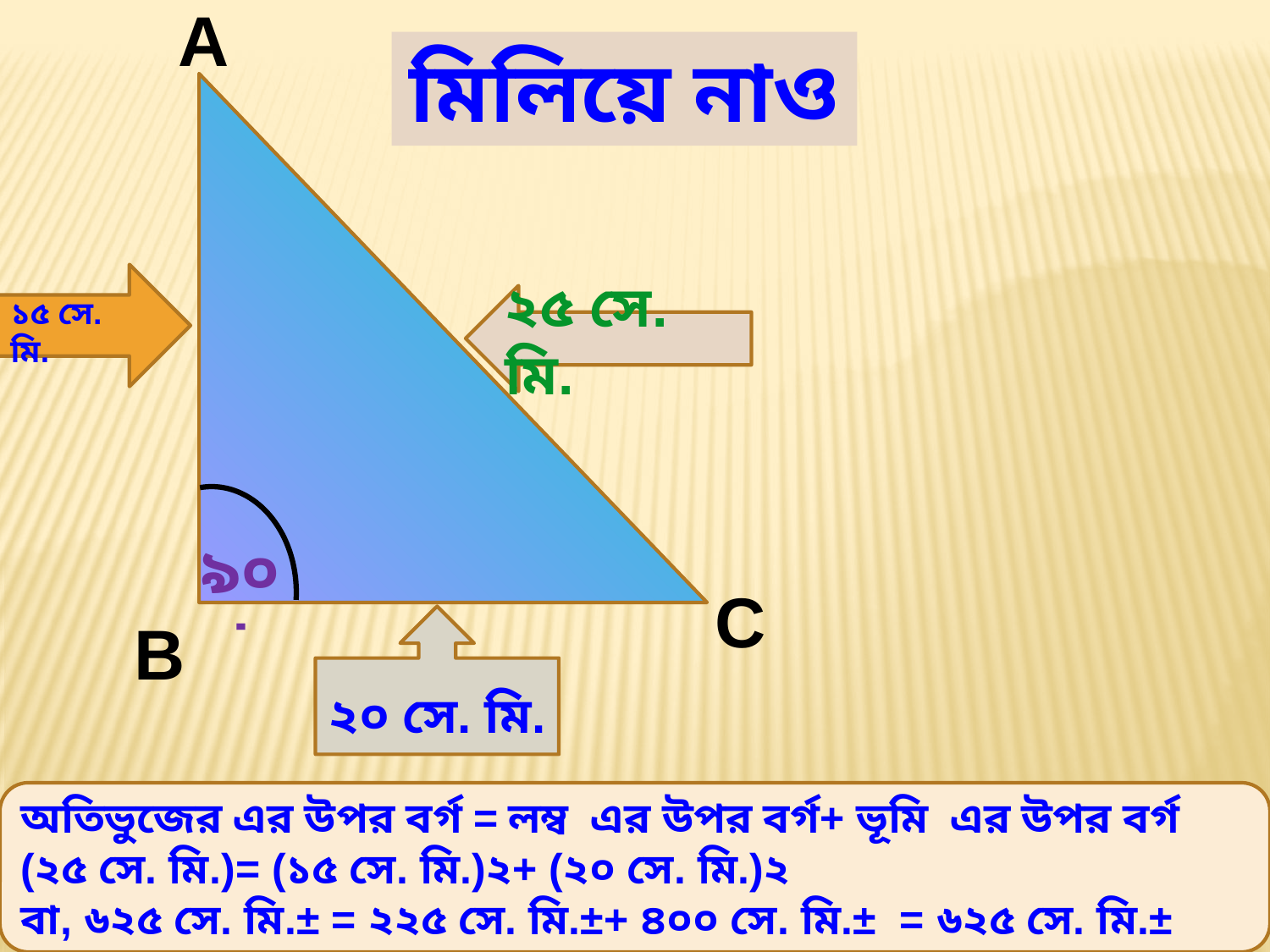

A
মিলিয়ে নাও

১৫ সে. মি.

২৫ সে. মি.

৯০˙
C
B

২০ সে. মি.
অতিভুজের এর উপর বর্গ = লম্ব  এর উপর বর্গ+ ভূমি  এর উপর বর্গ
(২৫ সে. মি.)= (১৫ সে. মি.)২+ (২০ সে. মি.)২
বা, ৬২৫ সে. মি.± = ২২৫ সে. মি.±+ ৪০০ সে. মি.±  = ৬২৫ সে. মি.±